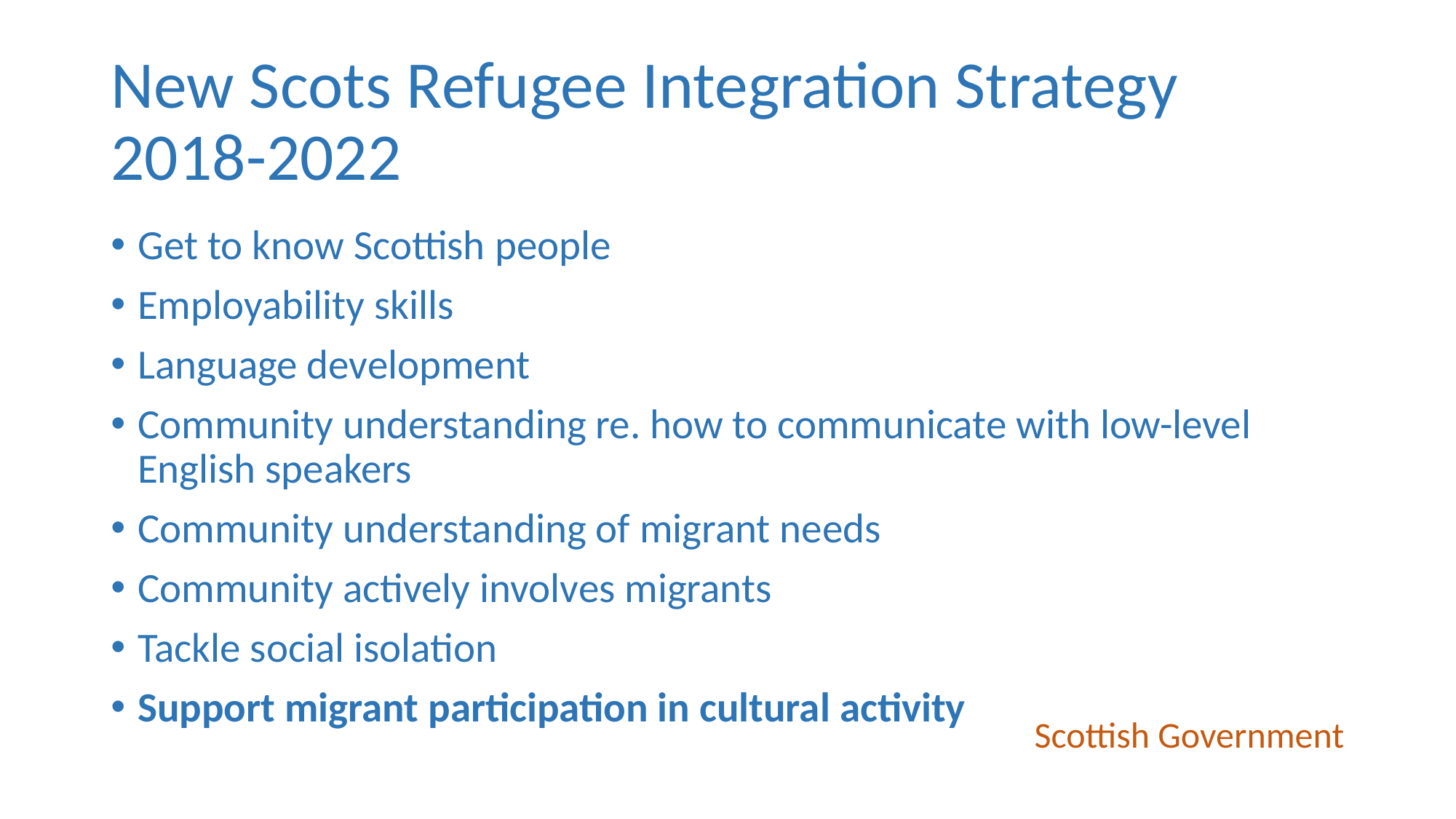

# New Scots Refugee Integration Strategy 2018-2022
Get to know Scottish people
Employability skills
Language development
Community understanding re. how to communicate with low-level English speakers
Community understanding of migrant needs
Community actively involves migrants
Tackle social isolation
Support migrant participation in cultural activity

Scottish Government